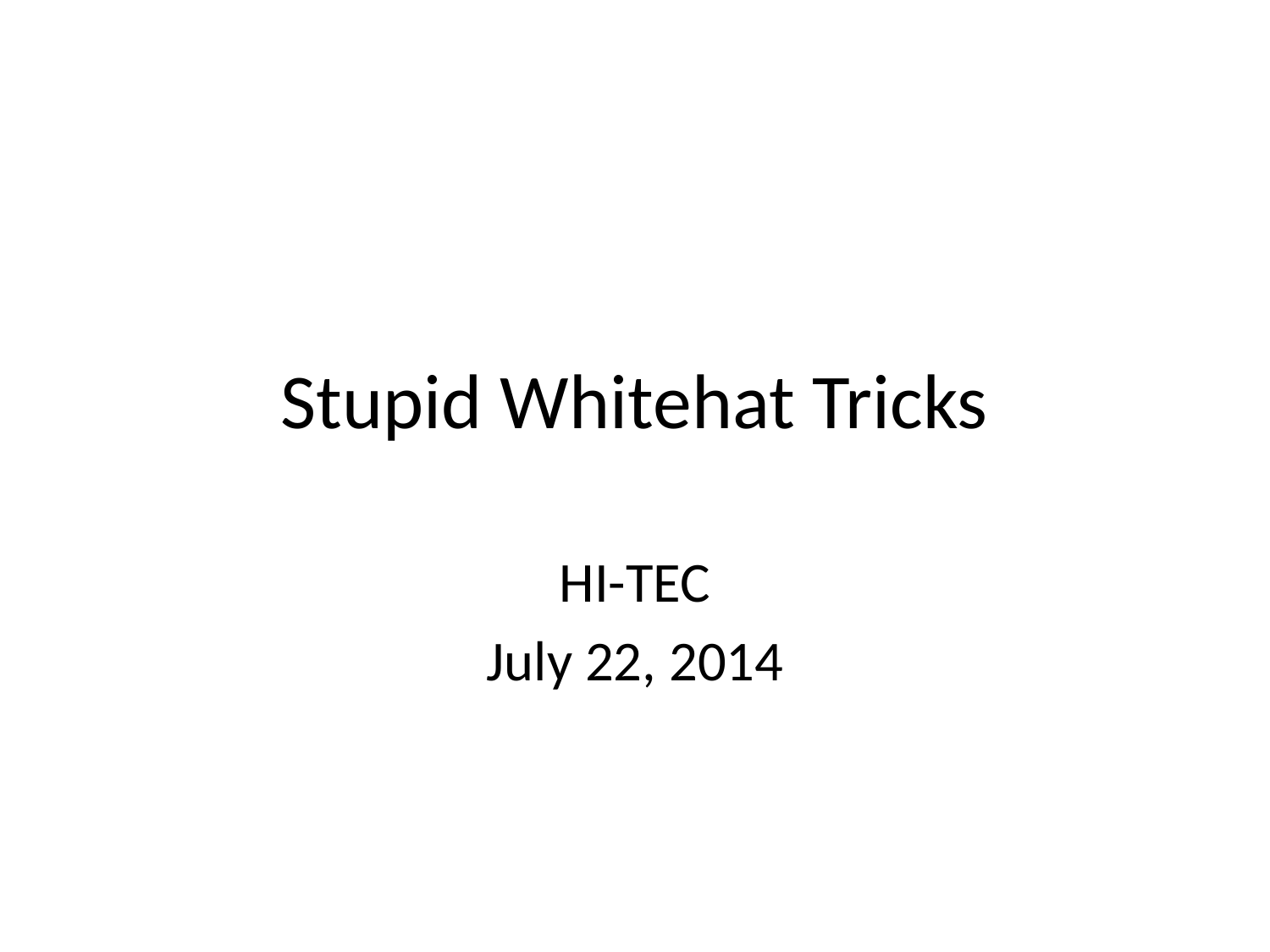

# Stupid Whitehat Tricks
HI-TEC
July 22, 2014